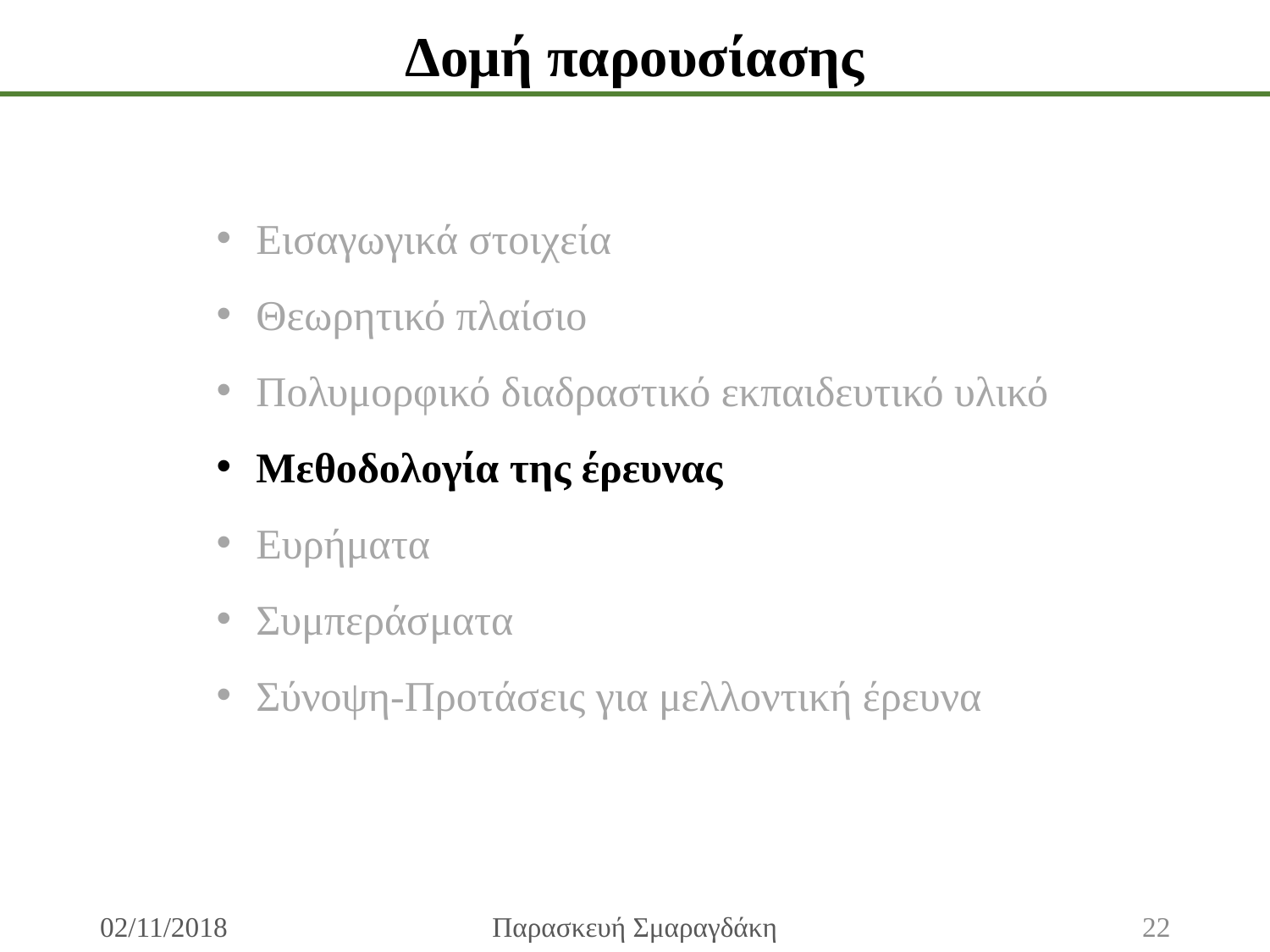

Δομή παρουσίασης

Εισαγωγικά στοιχεία
Θεωρητικό πλαίσιο
Πολυμορφικό διαδραστικό εκπαιδευτικό υλικό
Μεθοδολογία της έρευνας
Ευρήματα
Συμπεράσματα
Σύνοψη-Προτάσεις για μελλοντική έρευνα

02/11/2018
Παρασκευή Σμαραγδάκη
22